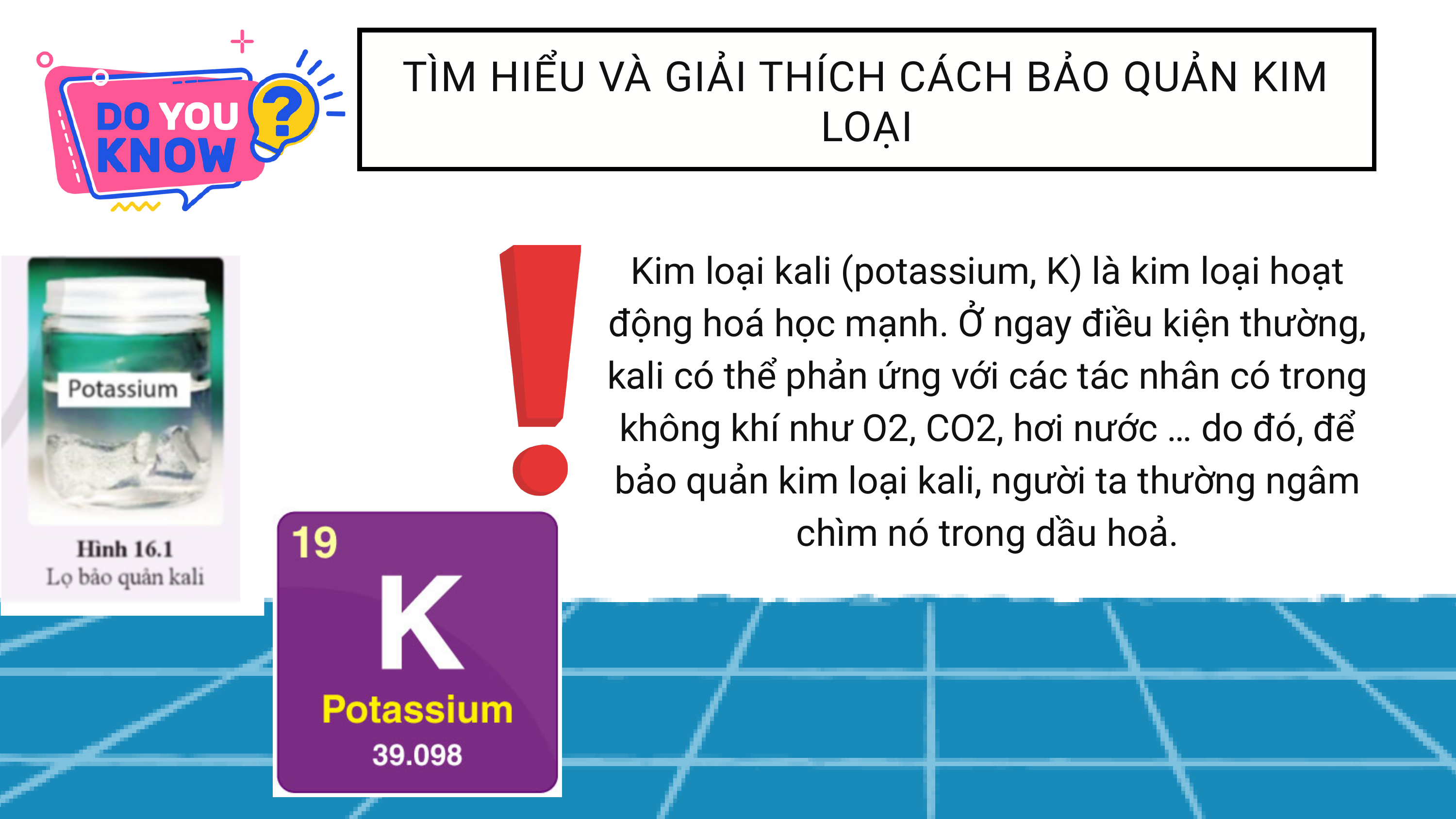

TÌM HIỂU VÀ GIẢI THÍCH CÁCH BẢO QUẢN KIM LOẠI
Kim loại kali (potassium, K) là kim loại hoạt động hoá học mạnh. Ở ngay điều kiện thường, kali có thể phản ứng với các tác nhân có trong không khí như O2, CO2, hơi nước … do đó, để bảo quản kim loại kali, người ta thường ngâm chìm nó trong dầu hoả.